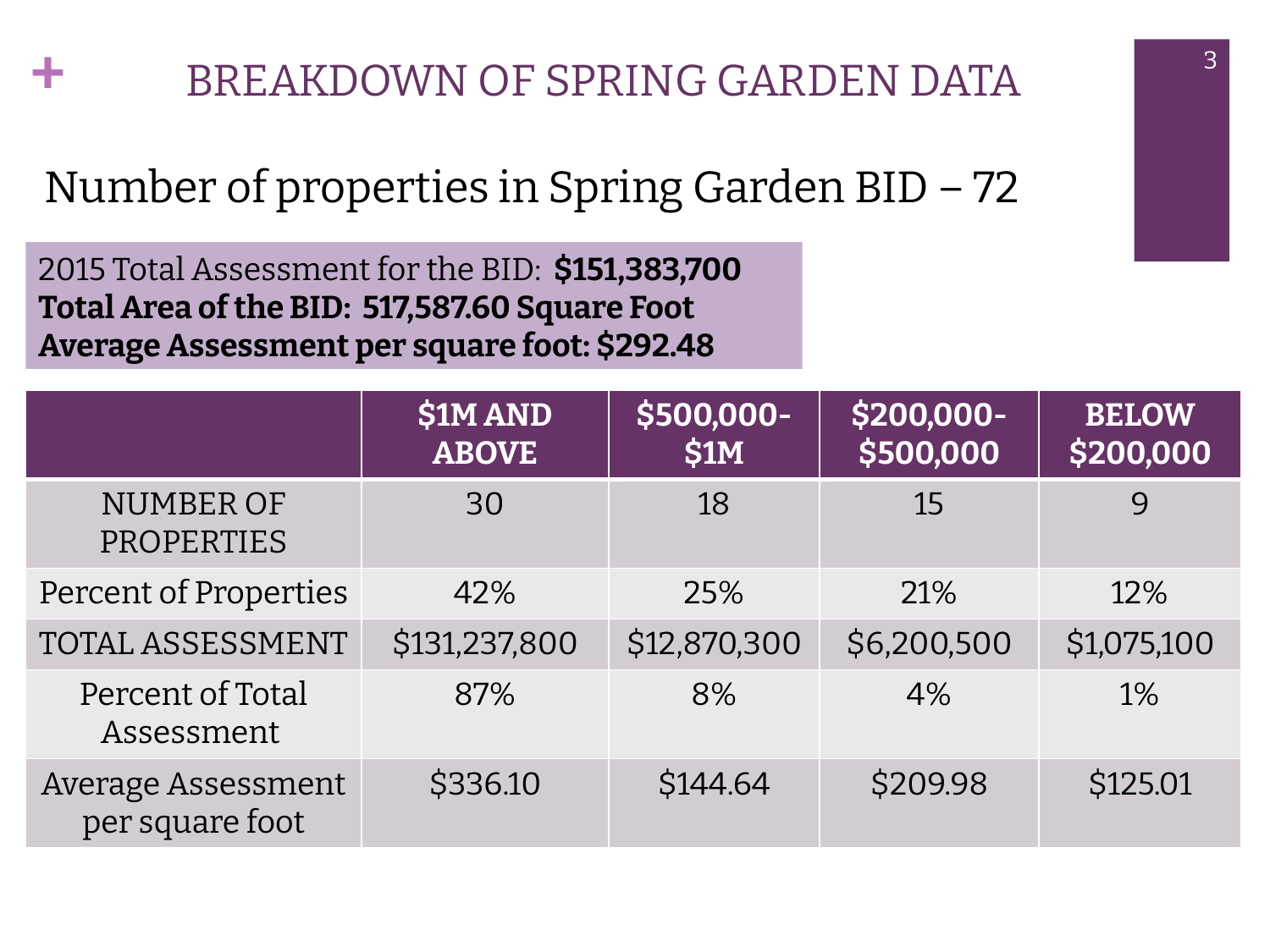

3
# BREAKDOWN OF SPRING GARDEN DATA
Number of properties in Spring Garden BID – 72
2015 Total Assessment for the BID:  $151,383,700
Total Area of the BID:  517,587.60 Square Foot
Average Assessment per square foot: $292.48
|  | $1M AND ABOVE | $500,000-$1M | $200,000-$500,000 | BELOW $200,000 |
| --- | --- | --- | --- | --- |
| NUMBER OF PROPERTIES | 30 | 18 | 15 | 9 |
| Percent of Properties | 42% | 25% | 21% | 12% |
| TOTAL ASSESSMENT | $131,237,800 | $12,870,300 | $6,200,500 | $1,075,100 |
| Percent of Total Assessment | 87% | 8% | 4% | 1% |
| Average Assessment per square foot | $336.10 | $144.64 | $209.98 | $125.01 |